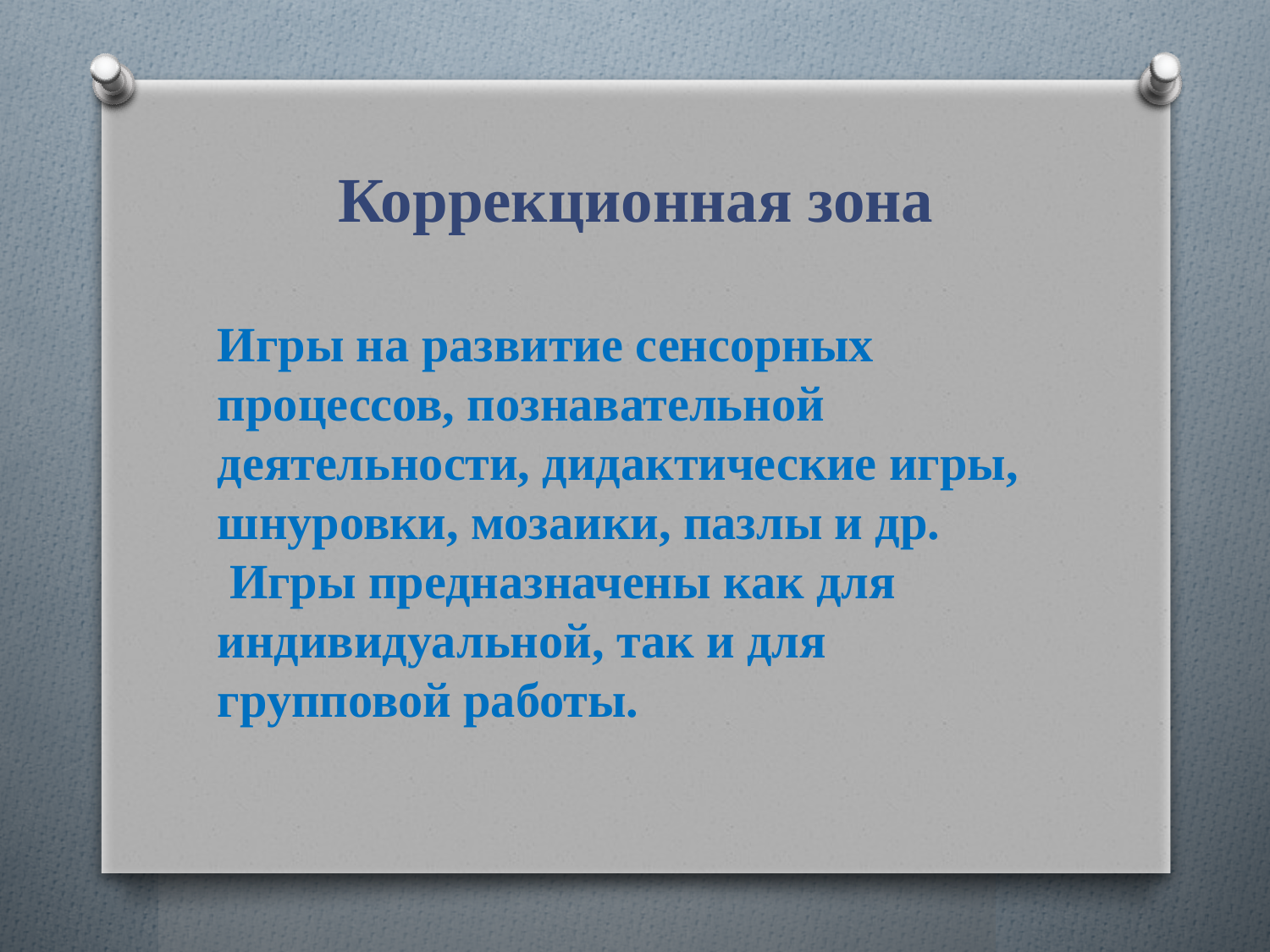

# Коррекционная зона
Игры на развитие сенсорных процессов, познавательной деятельности, дидактические игры, шнуровки, мозаики, пазлы и др.
 Игры предназначены как для индивидуальной, так и для групповой работы.